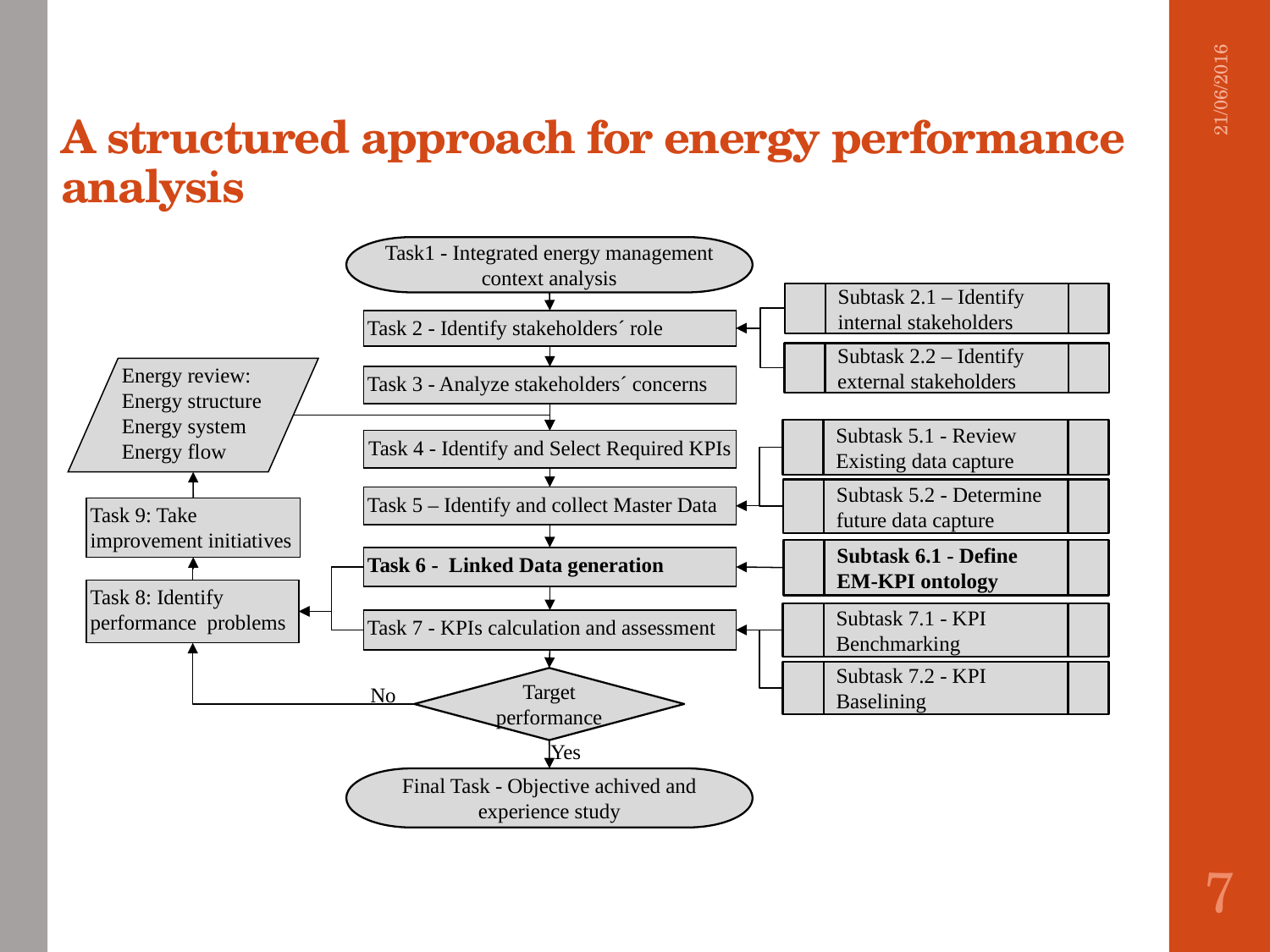

# A structured approach for energy performance analysis
21/06/2016
Task1 - Integrated energy management context analysis
Subtask 2.1 – Identify internal stakeholders
Task 2 - Identify stakeholders´ role
Subtask 2.2 – Identify external stakeholders
Energy review:
Energy structure
Energy system
Energy flow
Task 3 - Analyze stakeholders´ concerns
Subtask 5.1 - Review Existing data capture
Task 4 - Identify and Select Required KPIs
Subtask 5.2 - Determine future data capture
Task 5 – Identify and collect Master Data
Task 9: Take improvement initiatives
Subtask 6.1 - Define EM-KPI ontology
Task 6 -  Linked Data generation
Task 8: Identify performance  problems
Subtask 7.1 - KPI Benchmarking
Task 7 - KPIs calculation and assessment
Subtask 7.2 - KPI Baselining
Target
performance
No
Yes
Final Task - Objective achived and experience study
7